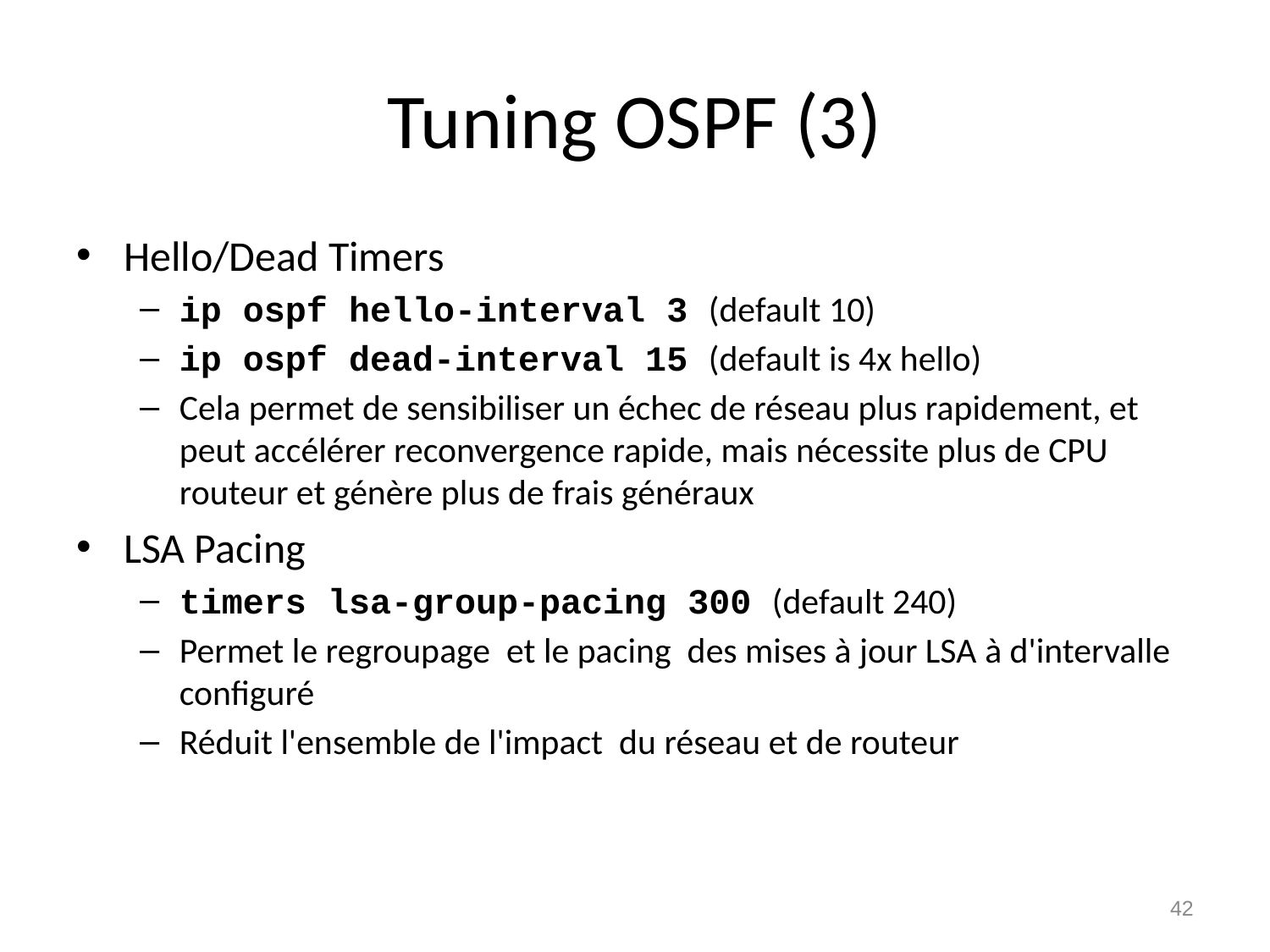

# Tuning OSPF (3)
Hello/Dead Timers
ip ospf hello-interval 3 (default 10)
ip ospf dead-interval 15 (default is 4x hello)
Cela permet de sensibiliser un échec de réseau plus rapidement, et peut accélérer reconvergence rapide, mais nécessite plus de CPU routeur et génère plus de frais généraux
LSA Pacing
timers lsa-group-pacing 300 (default 240)
Permet le regroupage  et le pacing  des mises à jour LSA à d'intervalle configuré
Réduit l'ensemble de l'impact  du réseau et de routeur
42